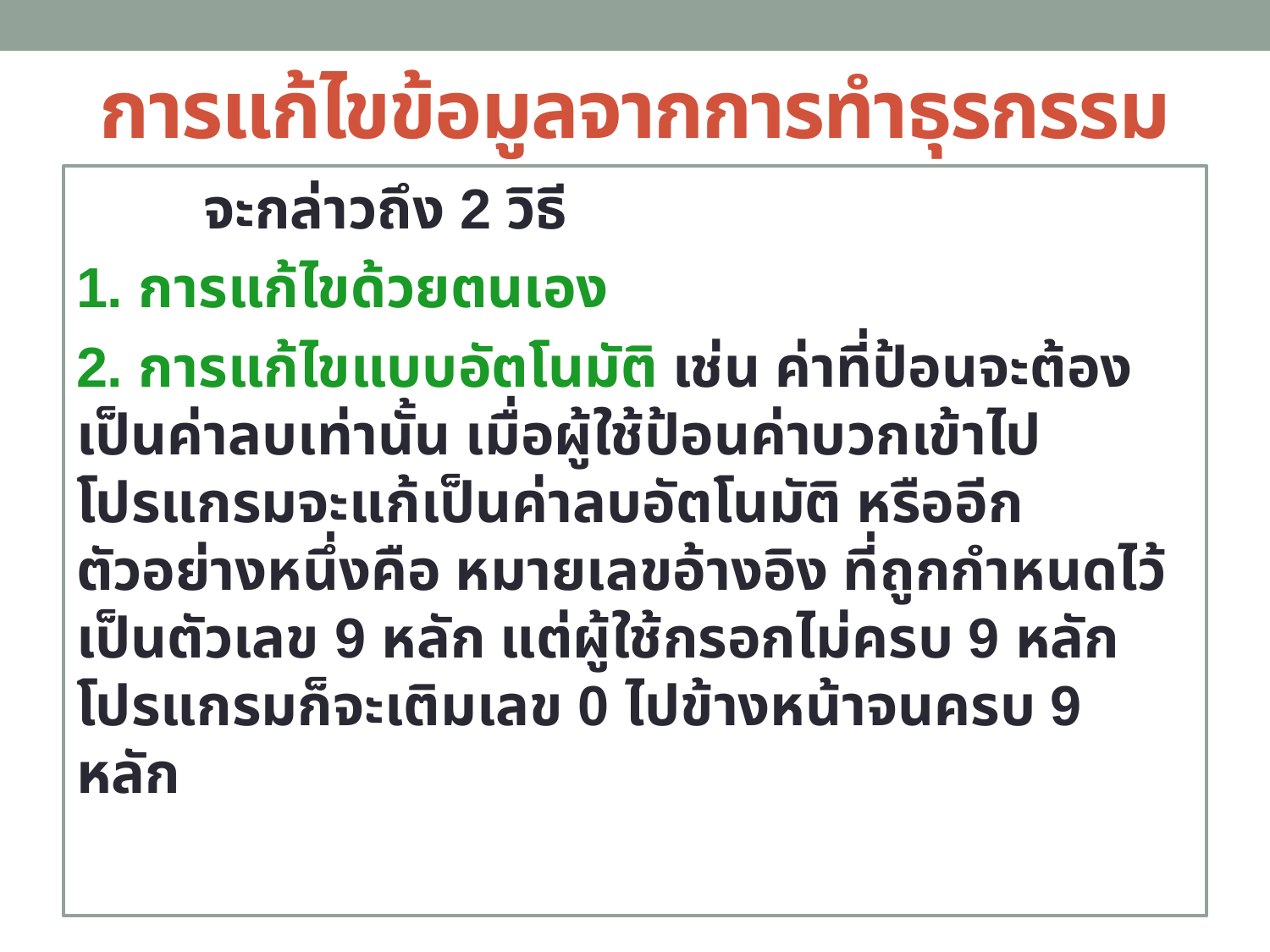

# การแก้ไขข้อมูลจากการทำธุรกรรม
	จะกล่าวถึง 2 วิธี
1. การแก้ไขด้วยตนเอง
2. การแก้ไขแบบอัตโนมัติ เช่น ค่าที่ป้อนจะต้องเป็นค่าลบเท่านั้น เมื่อผู้ใช้ป้อนค่าบวกเข้าไปโปรแกรมจะแก้เป็นค่าลบอัตโนมัติ หรืออีกตัวอย่างหนึ่งคือ หมายเลขอ้างอิง ที่ถูกกำหนดไว้เป็นตัวเลข 9 หลัก แต่ผู้ใช้กรอกไม่ครบ 9 หลัก โปรแกรมก็จะเติมเลข 0 ไปข้างหน้าจนครบ 9 หลัก